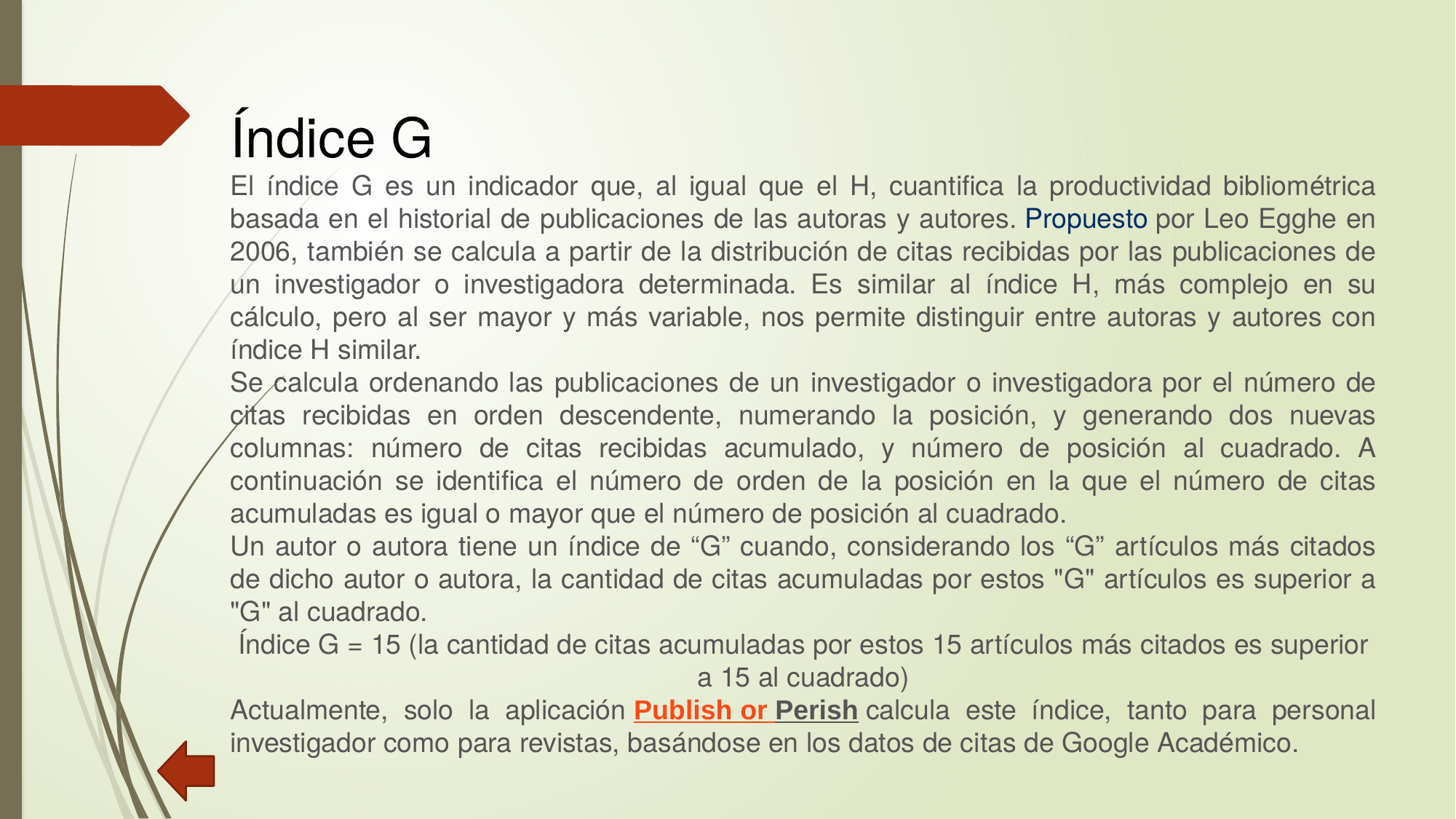

Índice G
El índice G es un indicador que, al igual que el H, cuantifica la productividad bibliométrica basada en el historial de publicaciones de las autoras y autores. Propuesto por Leo Egghe en 2006, también se calcula a partir de la distribución de citas recibidas por las publicaciones de un investigador o investigadora determinada. Es similar al índice H, más complejo en su cálculo, pero al ser mayor y más variable, nos permite distinguir entre autoras y autores con índice H similar.
Se calcula ordenando las publicaciones de un investigador o investigadora por el número de citas recibidas en orden descendente, numerando la posición, y generando dos nuevas columnas: número de citas recibidas acumulado, y número de posición al cuadrado. A continuación se identifica el número de orden de la posición en la que el número de citas acumuladas es igual o mayor que el número de posición al cuadrado.
Un autor o autora tiene un índice de “G” cuando, considerando los “G” artículos más citados de dicho autor o autora, la cantidad de citas acumuladas por estos "G" artículos es superior a "G" al cuadrado.
Índice G = 15 (la cantidad de citas acumuladas por estos 15 artículos más citados es superior a 15 al cuadrado)
Actualmente, solo la aplicación Publish or Perish calcula este índice, tanto para personal investigador como para revistas, basándose en los datos de citas de Google Académico.